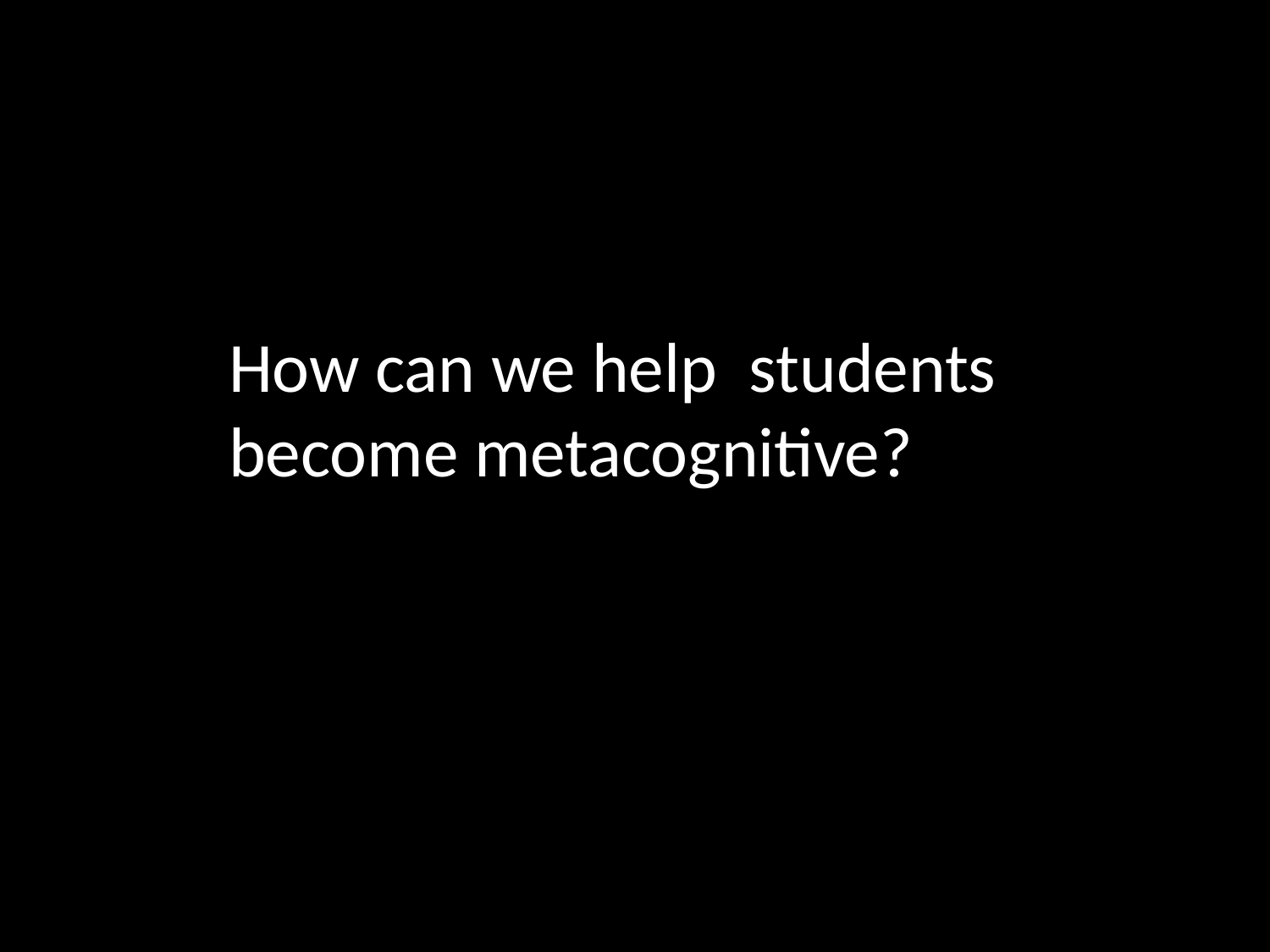

How can we help  students become metacognitive?